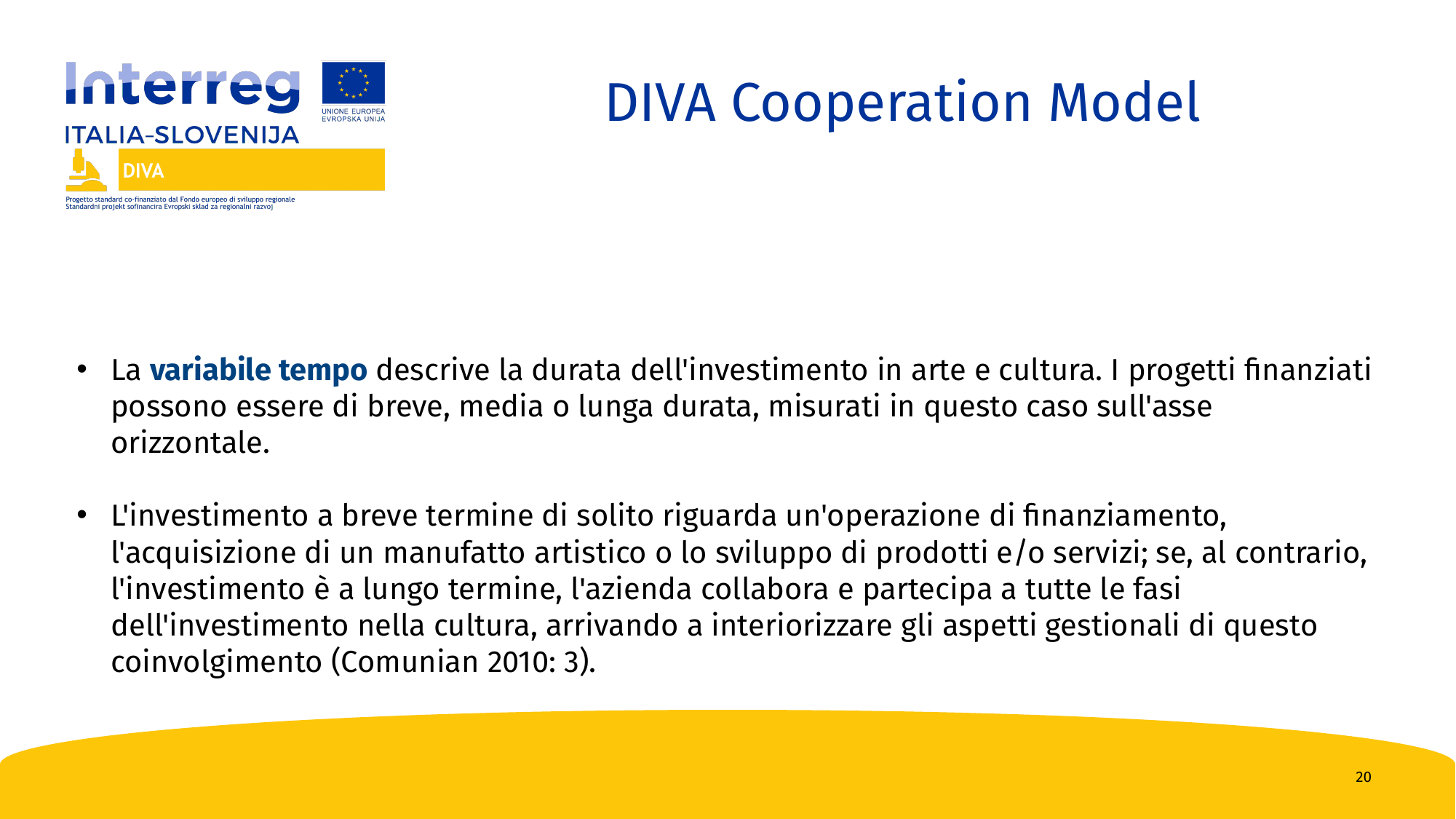

DIVA Cooperation Model

La variabile tempo descrive la durata dell'investimento in arte e cultura. I progetti finanziati possono essere di breve, media o lunga durata, misurati in questo caso sull'asse orizzontale.

L'investimento a breve termine di solito riguarda un'operazione di finanziamento, l'acquisizione di un manufatto artistico o lo sviluppo di prodotti e/o servizi; se, al contrario, l'investimento è a lungo termine, l'azienda collabora e partecipa a tutte le fasi dell'investimento nella cultura, arrivando a interiorizzare gli aspetti gestionali di questo coinvolgimento (Comunian 2010: 3).